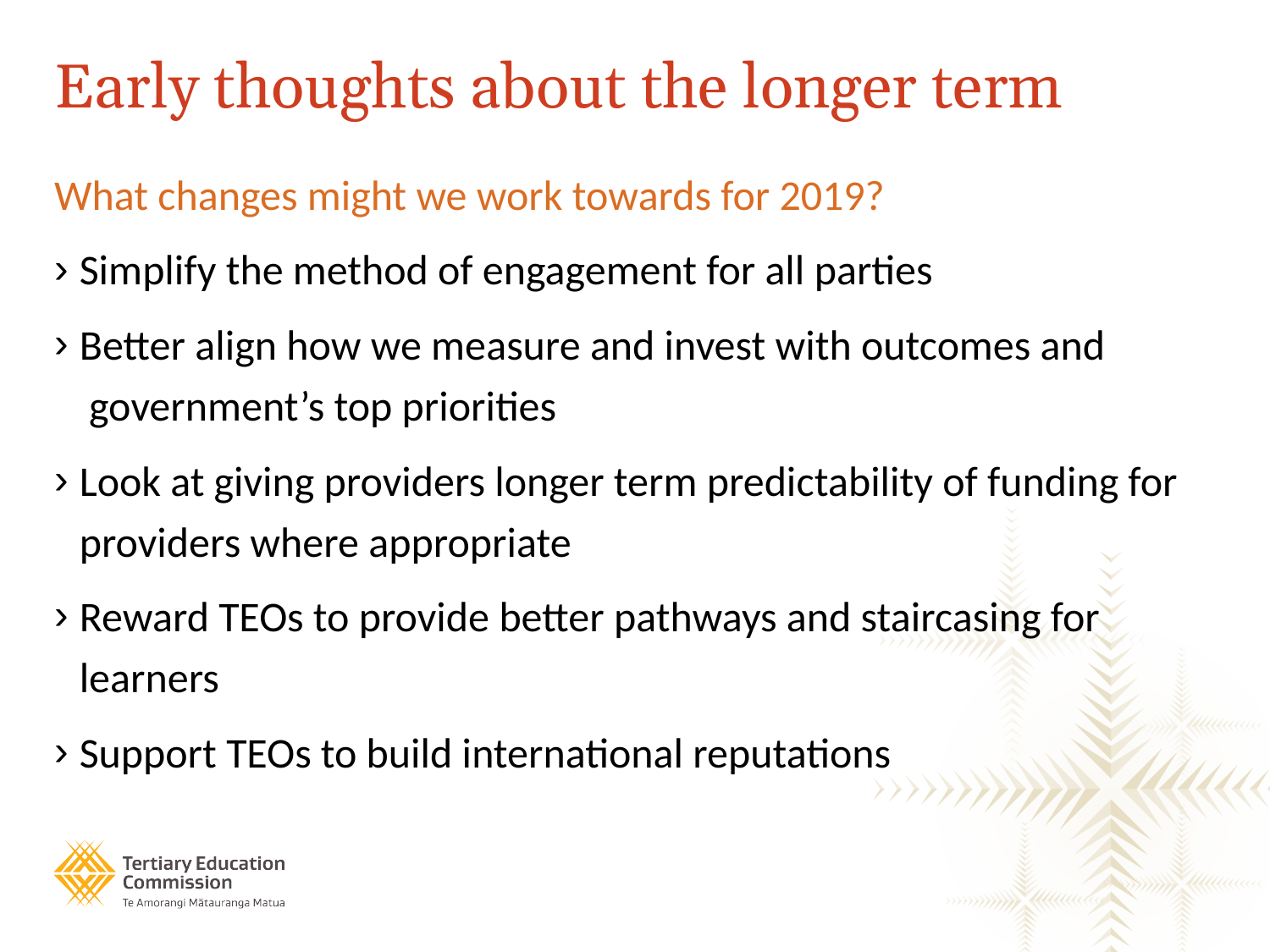

# Early thoughts about the longer term
What changes might we work towards for 2019?
Simplify the method of engagement for all parties
Better align how we measure and invest with outcomes and  government’s top priorities
Look at giving providers longer term predictability of funding for providers where appropriate
Reward TEOs to provide better pathways and staircasing for learners
Support TEOs to build international reputations